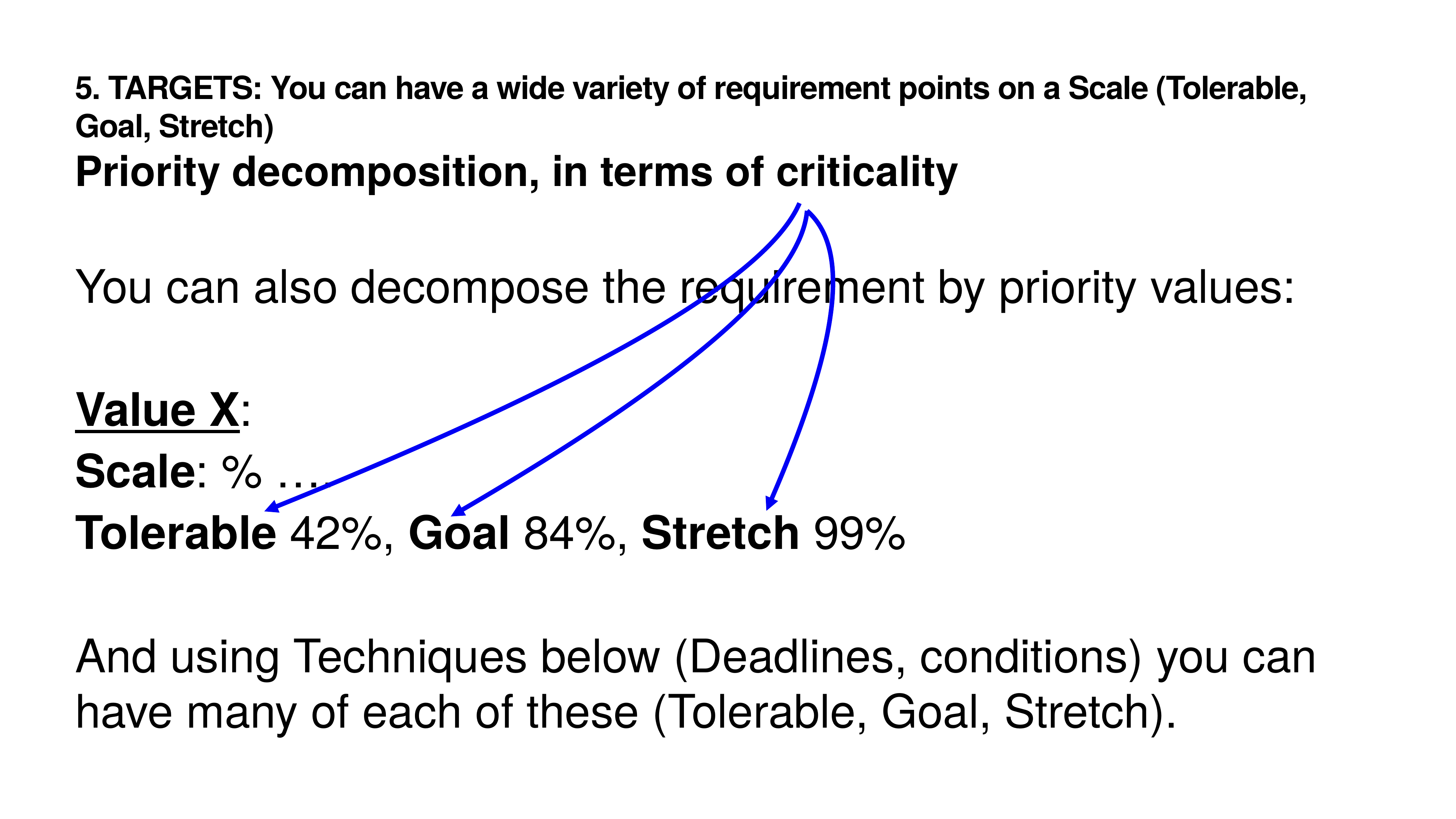

# 5. TARGETS: You can have a wide variety of requirement points on a Scale (Tolerable, Goal, Stretch)
Priority decomposition, in terms of criticality

You can also decompose the requirement by priority values:

Value X:
Scale: % ….
Tolerable 42%, Goal 84%, Stretch 99%

And using Techniques below (Deadlines, conditions) you can have many of each of these (Tolerable, Goal, Stretch).
21